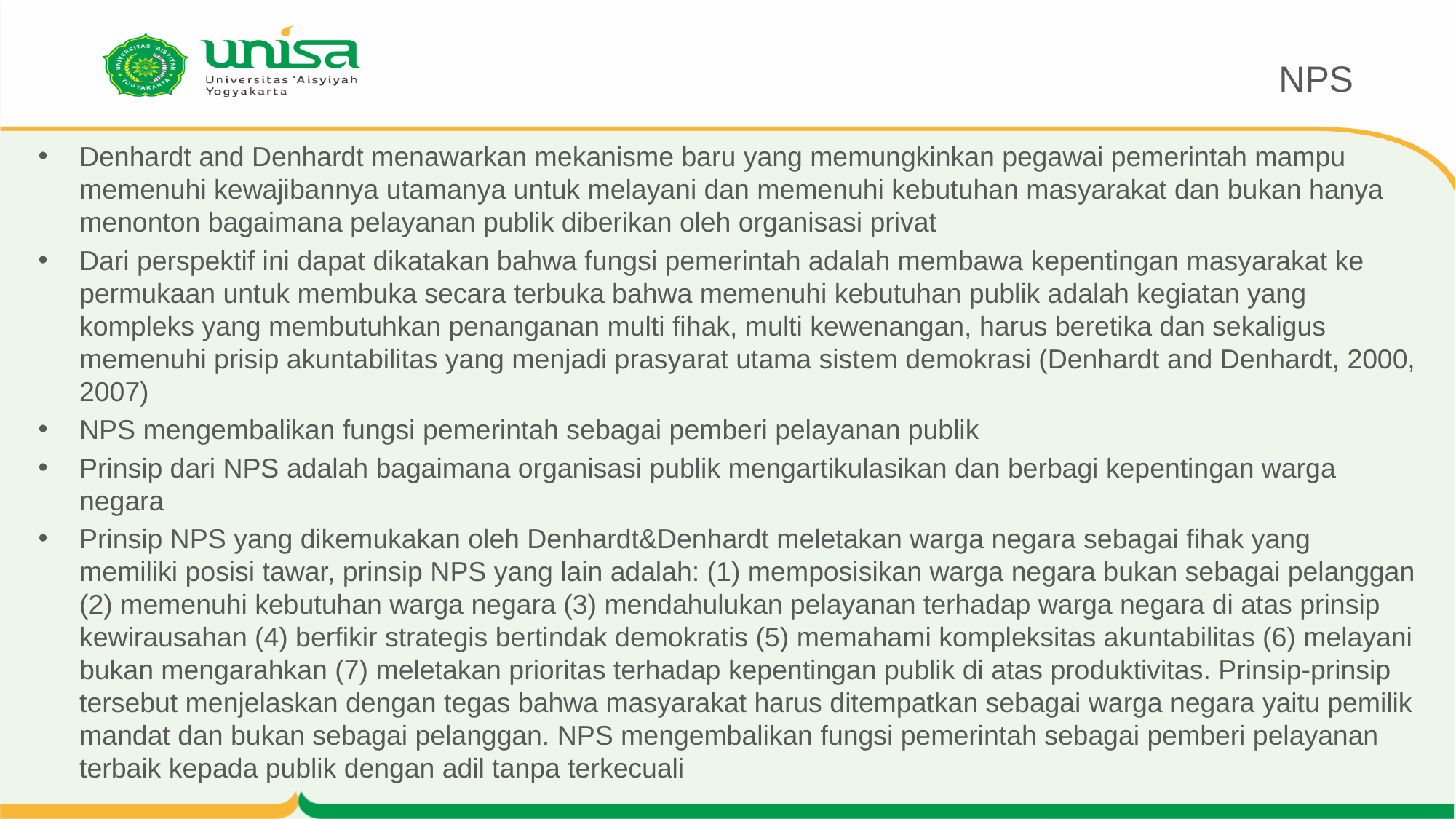

# NPS
Denhardt and Denhardt menawarkan mekanisme baru yang memungkinkan pegawai pemerintah mampu memenuhi kewajibannya utamanya untuk melayani dan memenuhi kebutuhan masyarakat dan bukan hanya menonton bagaimana pelayanan publik diberikan oleh organisasi privat
Dari perspektif ini dapat dikatakan bahwa fungsi pemerintah adalah membawa kepentingan masyarakat ke permukaan untuk membuka secara terbuka bahwa memenuhi kebutuhan publik adalah kegiatan yang kompleks yang membutuhkan penanganan multi fihak, multi kewenangan, harus beretika dan sekaligus memenuhi prisip akuntabilitas yang menjadi prasyarat utama sistem demokrasi (Denhardt and Denhardt, 2000, 2007)
NPS mengembalikan fungsi pemerintah sebagai pemberi pelayanan publik
Prinsip dari NPS adalah bagaimana organisasi publik mengartikulasikan dan berbagi kepentingan warga negara
Prinsip NPS yang dikemukakan oleh Denhardt&Denhardt meletakan warga negara sebagai fihak yang memiliki posisi tawar, prinsip NPS yang lain adalah: (1) memposisikan warga negara bukan sebagai pelanggan (2) memenuhi kebutuhan warga negara (3) mendahulukan pelayanan terhadap warga negara di atas prinsip kewirausahan (4) berfikir strategis bertindak demokratis (5) memahami kompleksitas akuntabilitas (6) melayani bukan mengarahkan (7) meletakan prioritas terhadap kepentingan publik di atas produktivitas. Prinsip-prinsip tersebut menjelaskan dengan tegas bahwa masyarakat harus ditempatkan sebagai warga negara yaitu pemilik mandat dan bukan sebagai pelanggan. NPS mengembalikan fungsi pemerintah sebagai pemberi pelayanan terbaik kepada publik dengan adil tanpa terkecuali